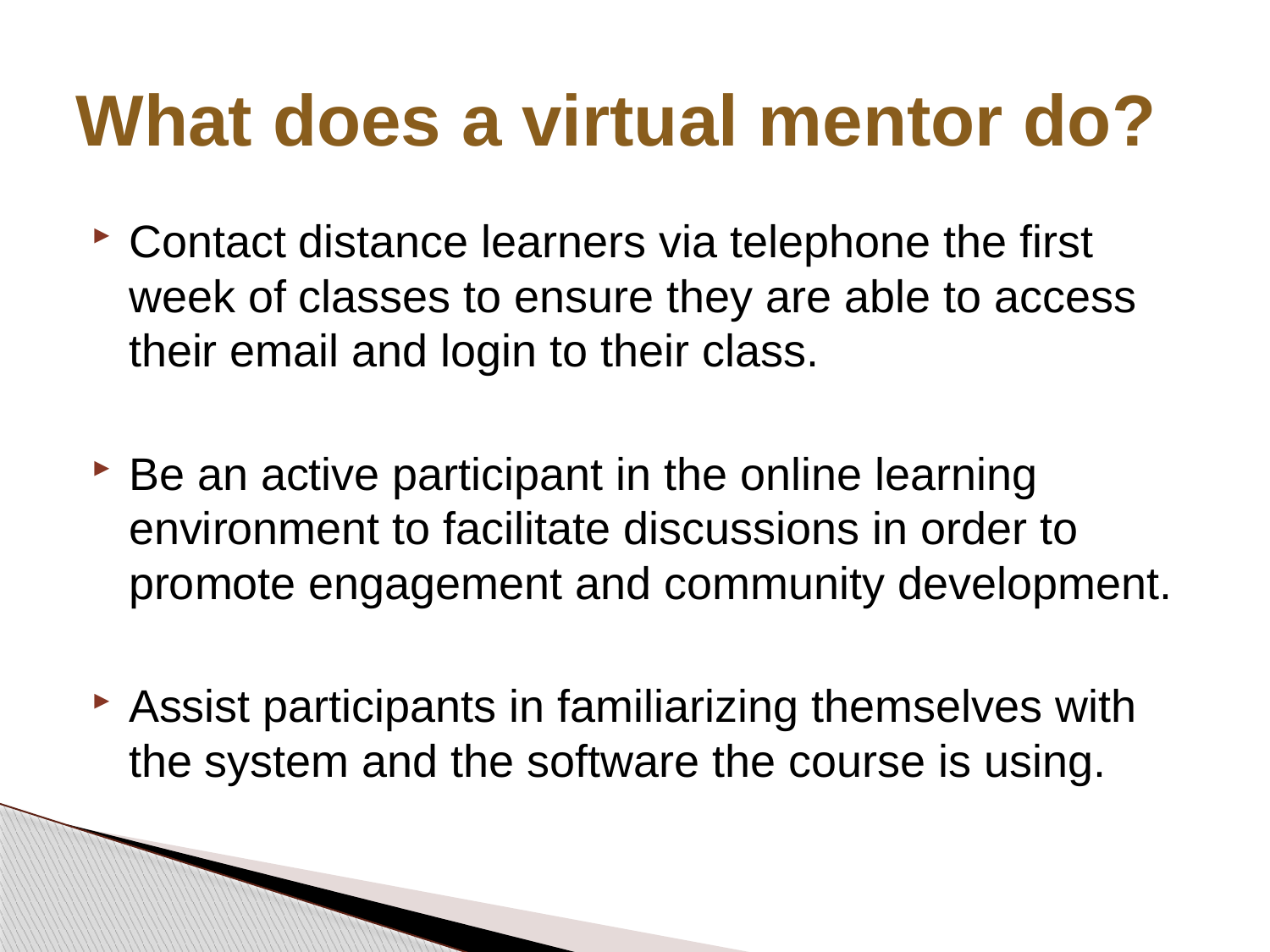

# What does a virtual mentor do?
Contact distance learners via telephone the first week of classes to ensure they are able to access their email and login to their class.

Be an active participant in the online learning environment to facilitate discussions in order to promote engagement and community development.

Assist participants in familiarizing themselves with the system and the software the course is using.